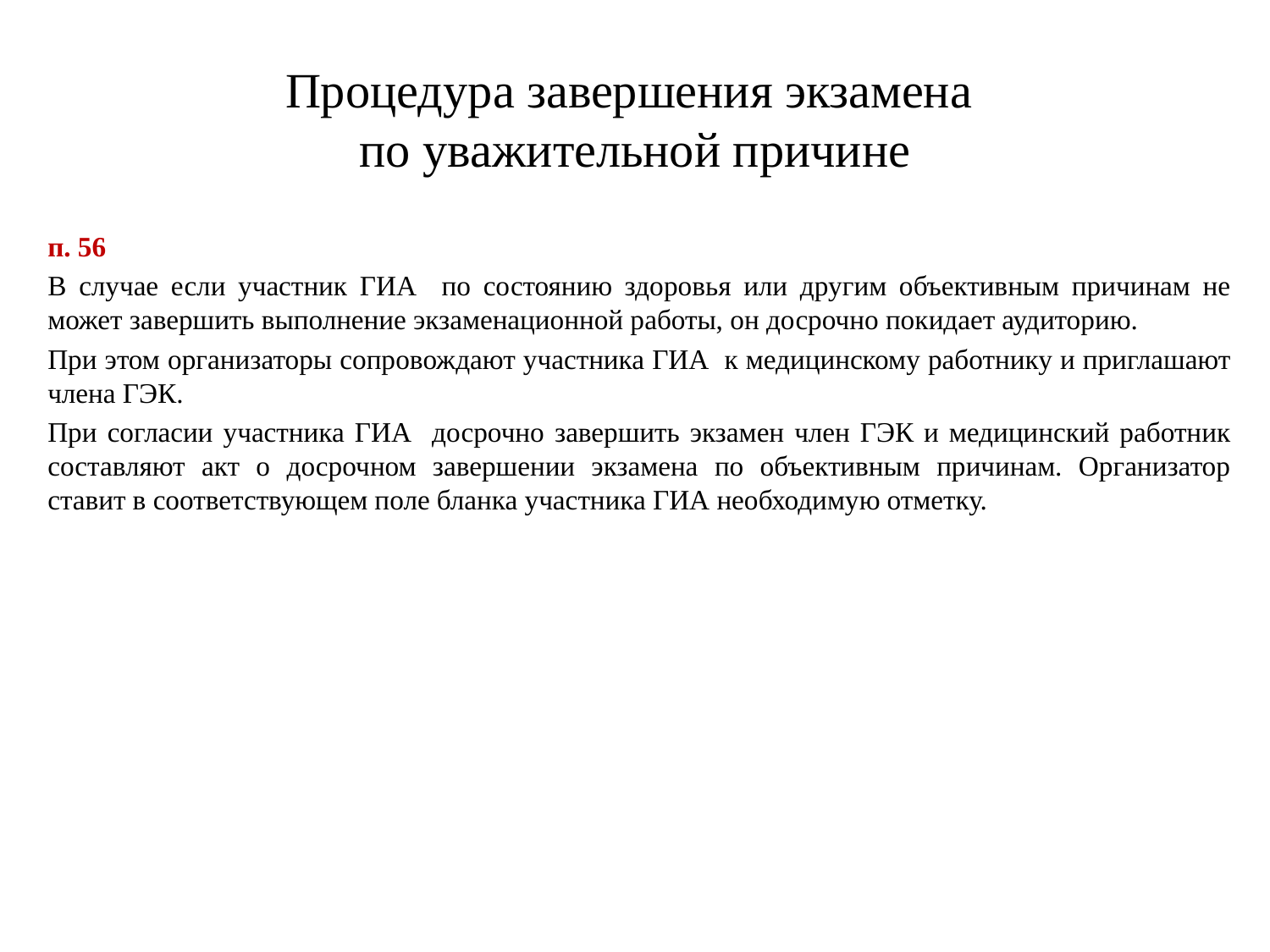

# Процедура завершения экзамена по уважительной причине
п. 56
В случае если участник ГИА  по состоянию здоровья или другим объективным причинам не может завершить выполнение экзаменационной работы, он досрочно покидает аудиторию.
При этом организаторы сопровождают участника ГИА  к медицинскому работнику и приглашают члена ГЭК.
При согласии участника ГИА  досрочно завершить экзамен член ГЭК и медицинский работник составляют акт о досрочном завершении экзамена по объективным причинам. Организатор ставит в соответствующем поле бланка участника ГИА необходимую отметку.